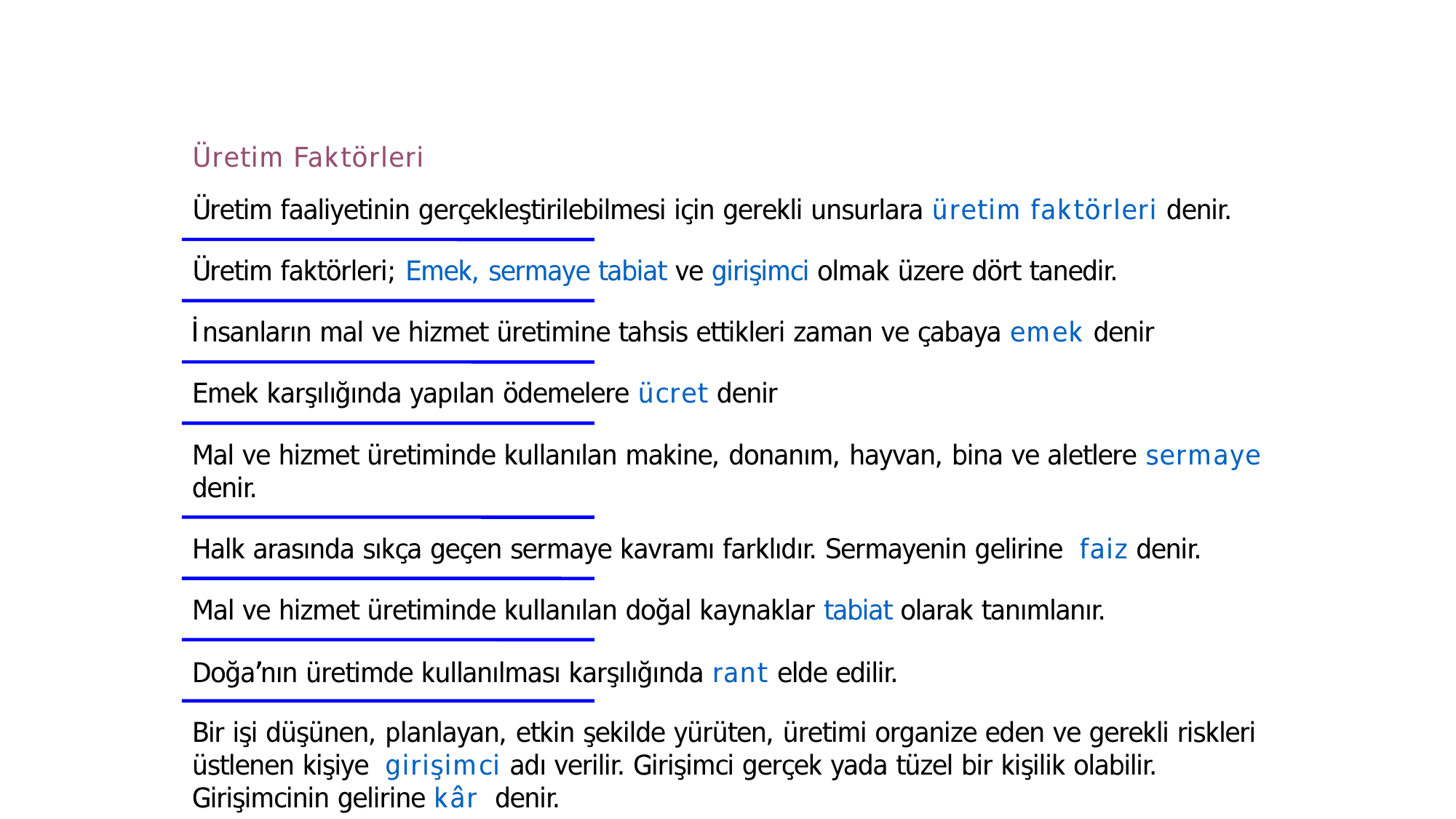

Üretim Faktörleri
Üretim faaliyetinin gerçekleştirilebilmesi için gerekli unsurlara üretim faktörleri denir.

Üretim faktörleri; Emek, sermaye tabiat ve girişimci olmak üzere dört tanedir.

İnsanların mal ve hizmet üretimine tahsis ettikleri zaman ve çabaya emek denir

Emek karşılığında yapılan ödemelere ücret denir

Mal ve hizmet üretiminde kullanılan makine, donanım, hayvan, bina ve aletlere sermaye denir.

Halk arasında sıkça geçen sermaye kavramı farklıdır. Sermayenin gelirine  faiz denir.

Mal ve hizmet üretiminde kullanılan doğal kaynaklar tabiat olarak tanımlanır.

Doğa’nın üretimde kullanılması karşılığında rant elde edilir.

Bir işi düşünen, planlayan, etkin şekilde yürüten, üretimi organize eden ve gerekli riskleri üstlenen kişiye  girişimci adı verilir. Girişimci gerçek yada tüzel bir kişilik olabilir. Girişimcinin gelirine kâr  denir.